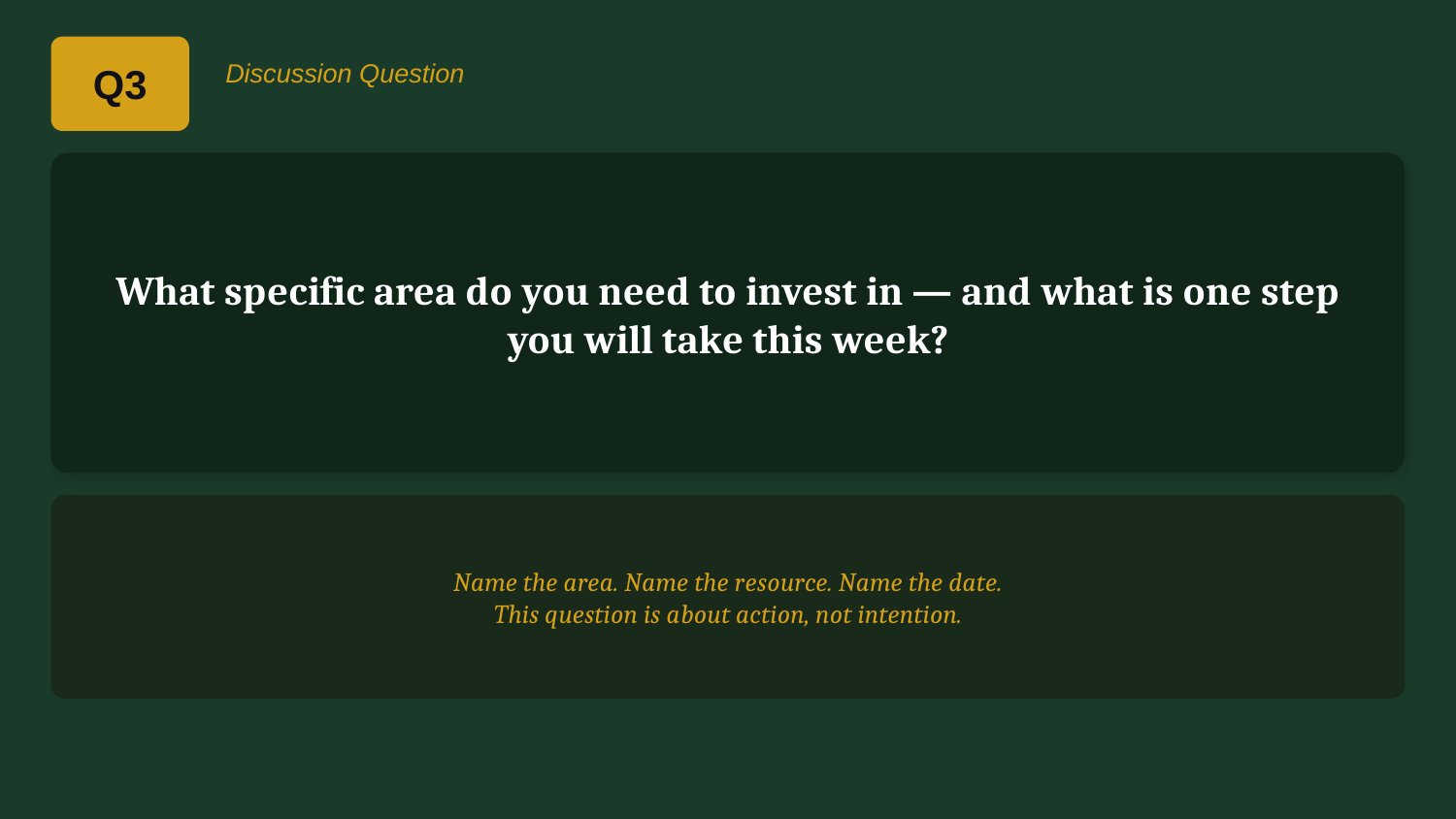

Q3
Discussion Question

What specific area do you need to invest in — and what is one step you will take this week?

Name the area. Name the resource. Name the date.
This question is about action, not intention.